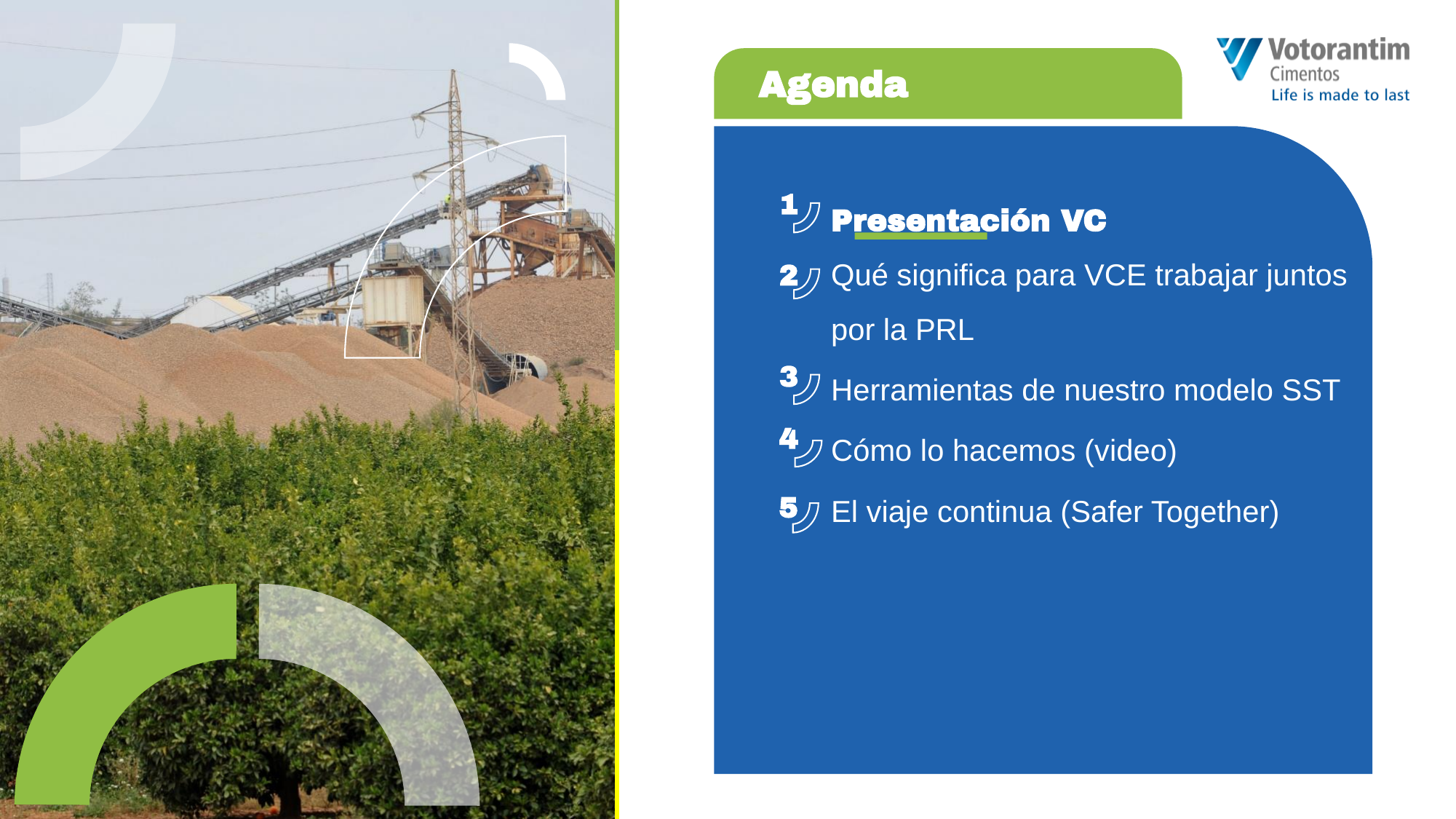

Elige los colores para tu plantilla:
R   0
G 166
B 214
R 245
G 130
B  32
R 147
G 149
B 152
R 234
G 234
B 234
R 31
G 98
B 174
R 147
G 149
B 152
R 255
G 212
B  48
R 161
G  62
B 150
R  52
G 133
B 146
R 239
G 64
B 86
R  0
G 57
B 93
R  48
G  46
B  20
R 79
G 78
B 81

Agenda

Presentación VC
Qué significa para VCE trabajar juntos por la PRL
Herramientas de nuestro modelo SST
Cómo lo hacemos (video)
El viaje continua (Safer Together)

1

2

3
4

5